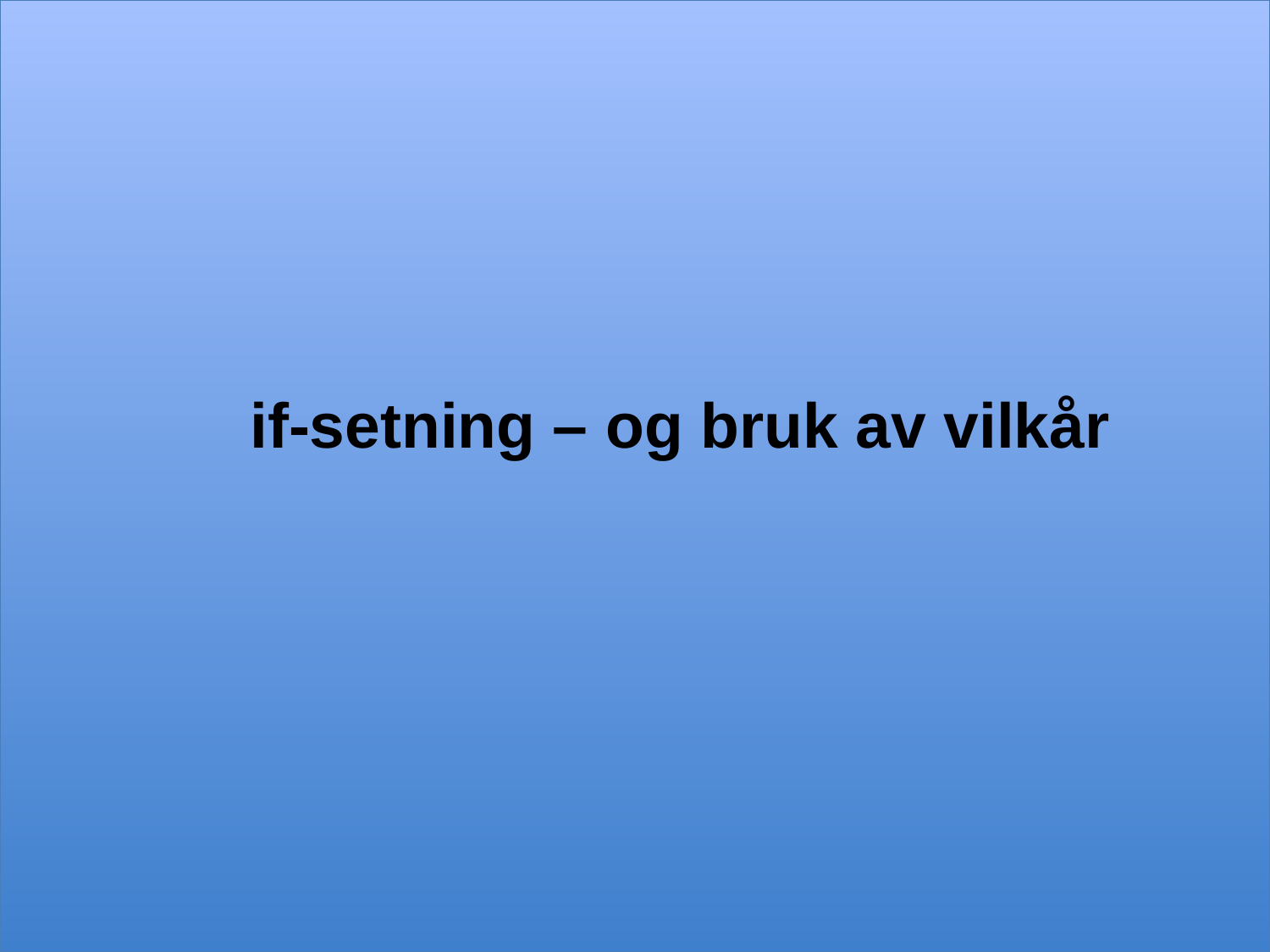

# if-setning – og bruk av vilkår